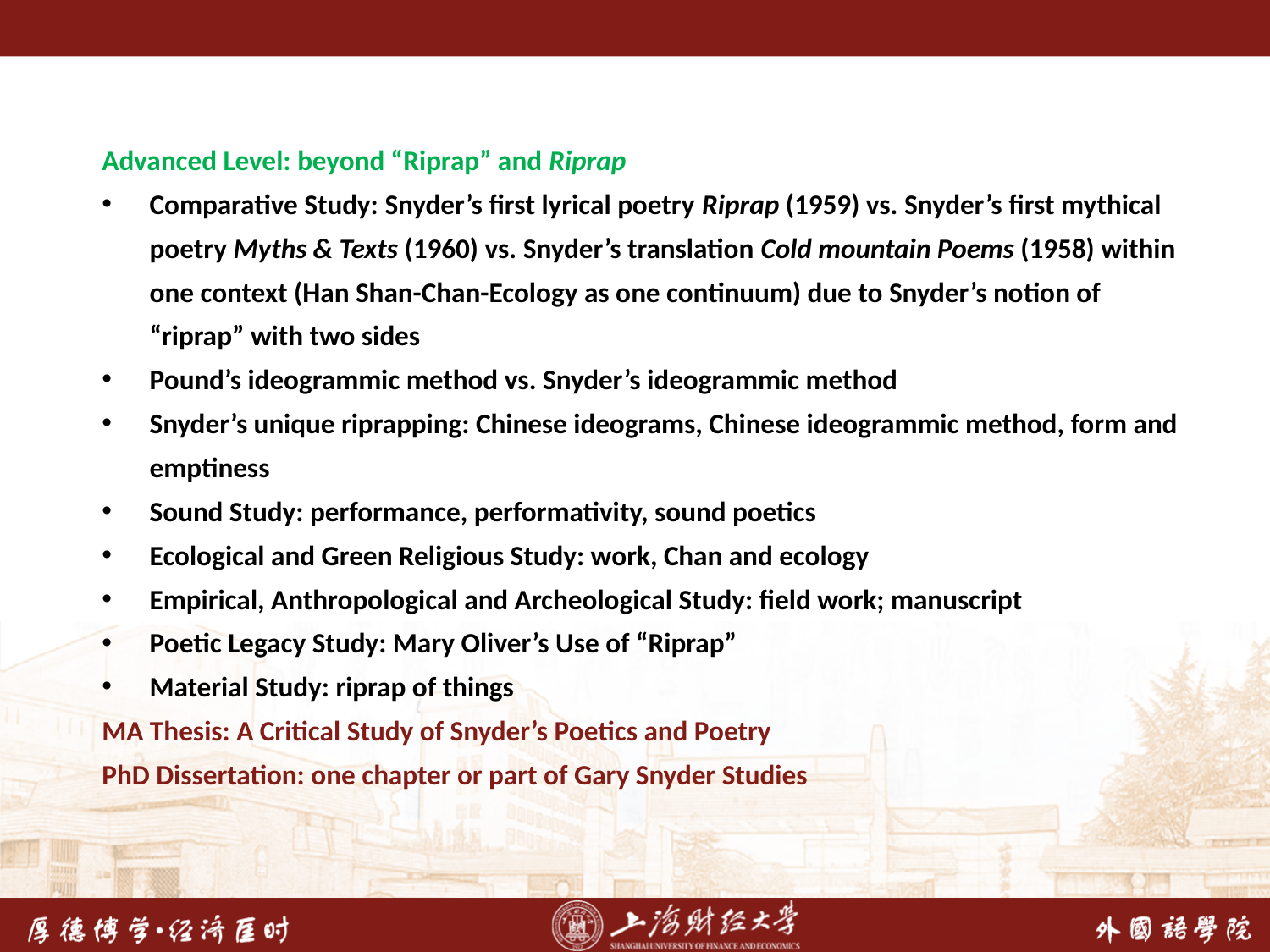

Advanced Level: beyond “Riprap” and Riprap
Comparative Study: Snyder’s first lyrical poetry Riprap (1959) vs. Snyder’s first mythical poetry Myths & Texts (1960) vs. Snyder’s translation Cold mountain Poems (1958) within one context (Han Shan-Chan-Ecology as one continuum) due to Snyder’s notion of “riprap” with two sides
Pound’s ideogrammic method vs. Snyder’s ideogrammic method
Snyder’s unique riprapping: Chinese ideograms, Chinese ideogrammic method, form and emptiness
Sound Study: performance, performativity, sound poetics
Ecological and Green Religious Study: work, Chan and ecology
Empirical, Anthropological and Archeological Study: field work; manuscript
Poetic Legacy Study: Mary Oliver’s Use of “Riprap”
Material Study: riprap of things
MA Thesis: A Critical Study of Snyder’s Poetics and Poetry
PhD Dissertation: one chapter or part of Gary Snyder Studies